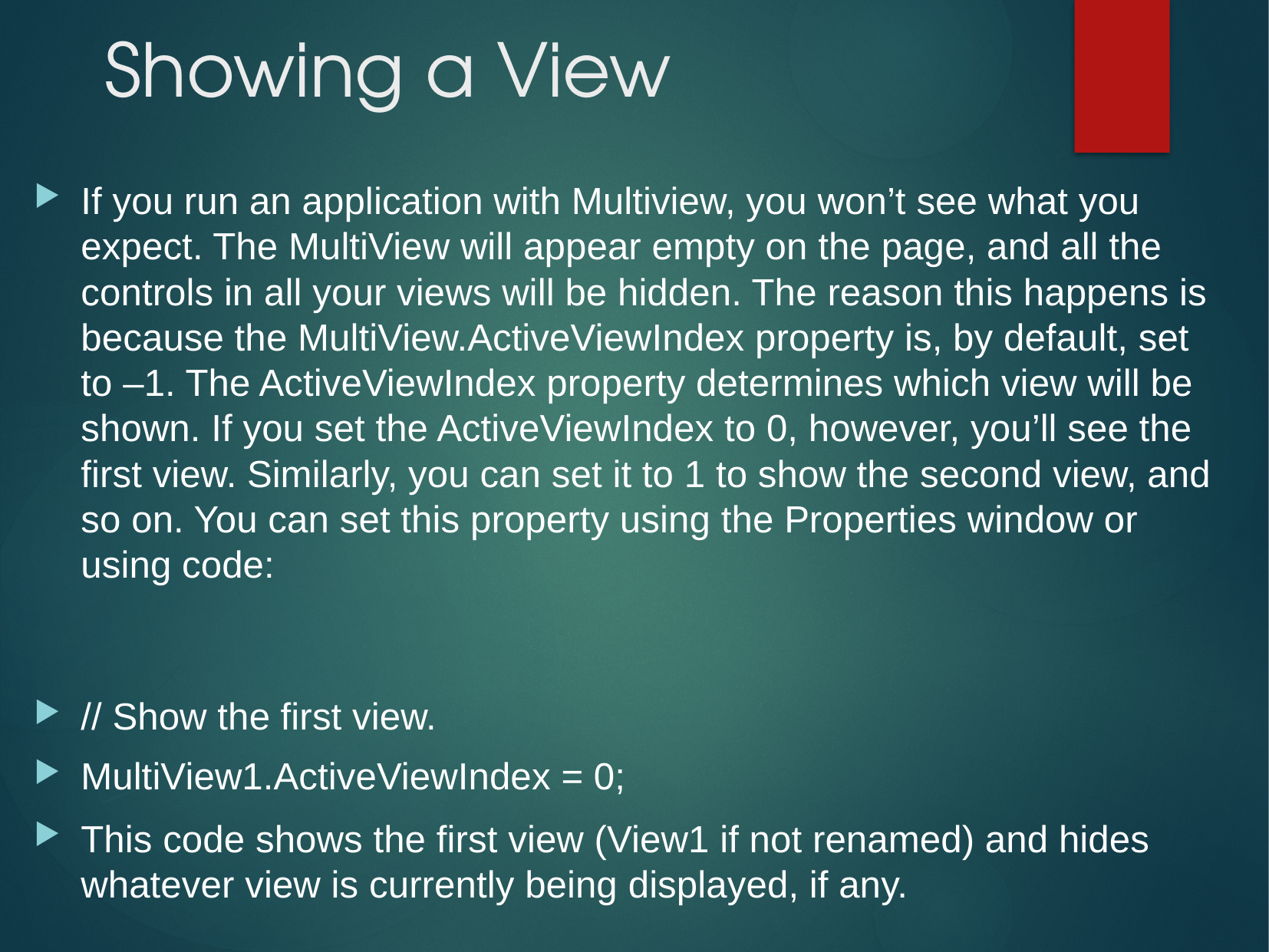

# Showing a View
If you run an application with Multiview, you won’t see what you expect. The MultiView will appear empty on the page, and all the controls in all your views will be hidden. The reason this happens is because the MultiView.ActiveViewIndex property is, by default, set to –1. The ActiveViewIndex property determines which view will be shown. If you set the ActiveViewIndex to 0, however, you’ll see the first view. Similarly, you can set it to 1 to show the second view, and so on. You can set this property using the Properties window or using code:

// Show the first view.
MultiView1.ActiveViewIndex = 0;
This code shows the first view (View1 if not renamed) and hides whatever view is currently being displayed, if any.